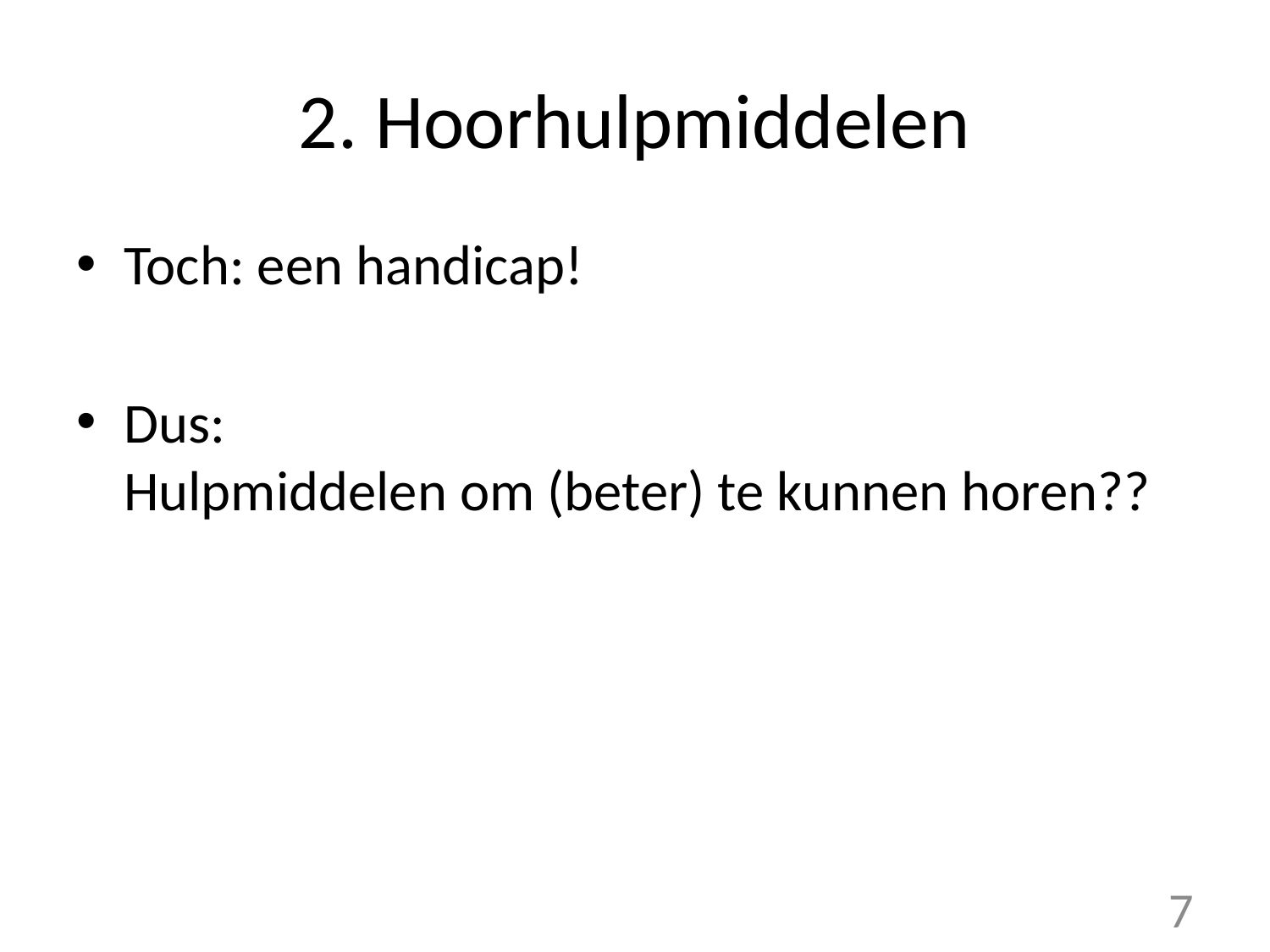

# 2. Hoorhulpmiddelen
Toch: een handicap!

Dus:
Hulpmiddelen om (beter) te kunnen horen??

7